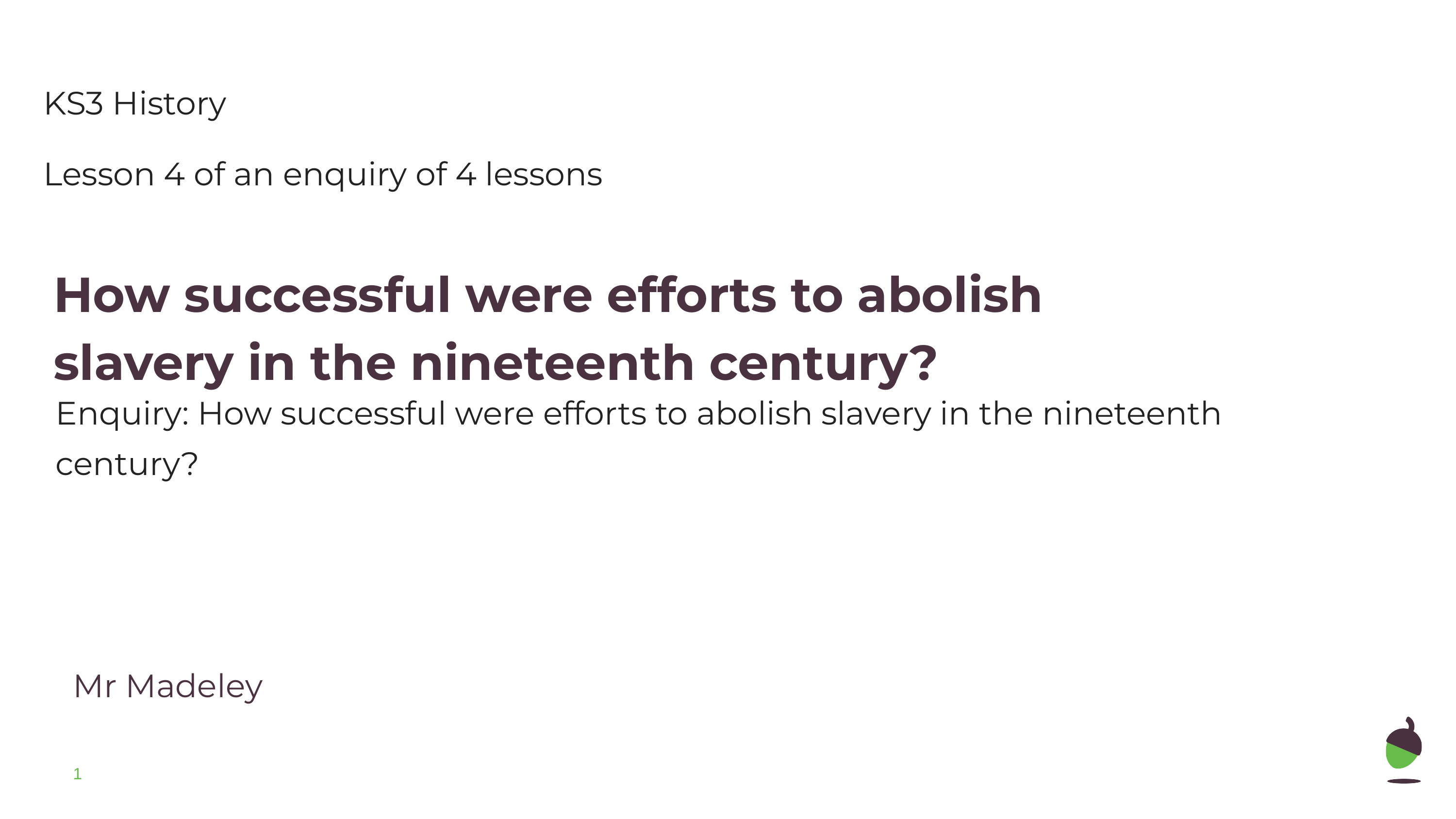

KS3 History
Lesson 4 of an enquiry of 4 lessons

How successful were efforts to abolish slavery in the nineteenth century?
Enquiry: How successful were efforts to abolish slavery in the nineteenth century?
Mr Madeley
1
Mr Arscott